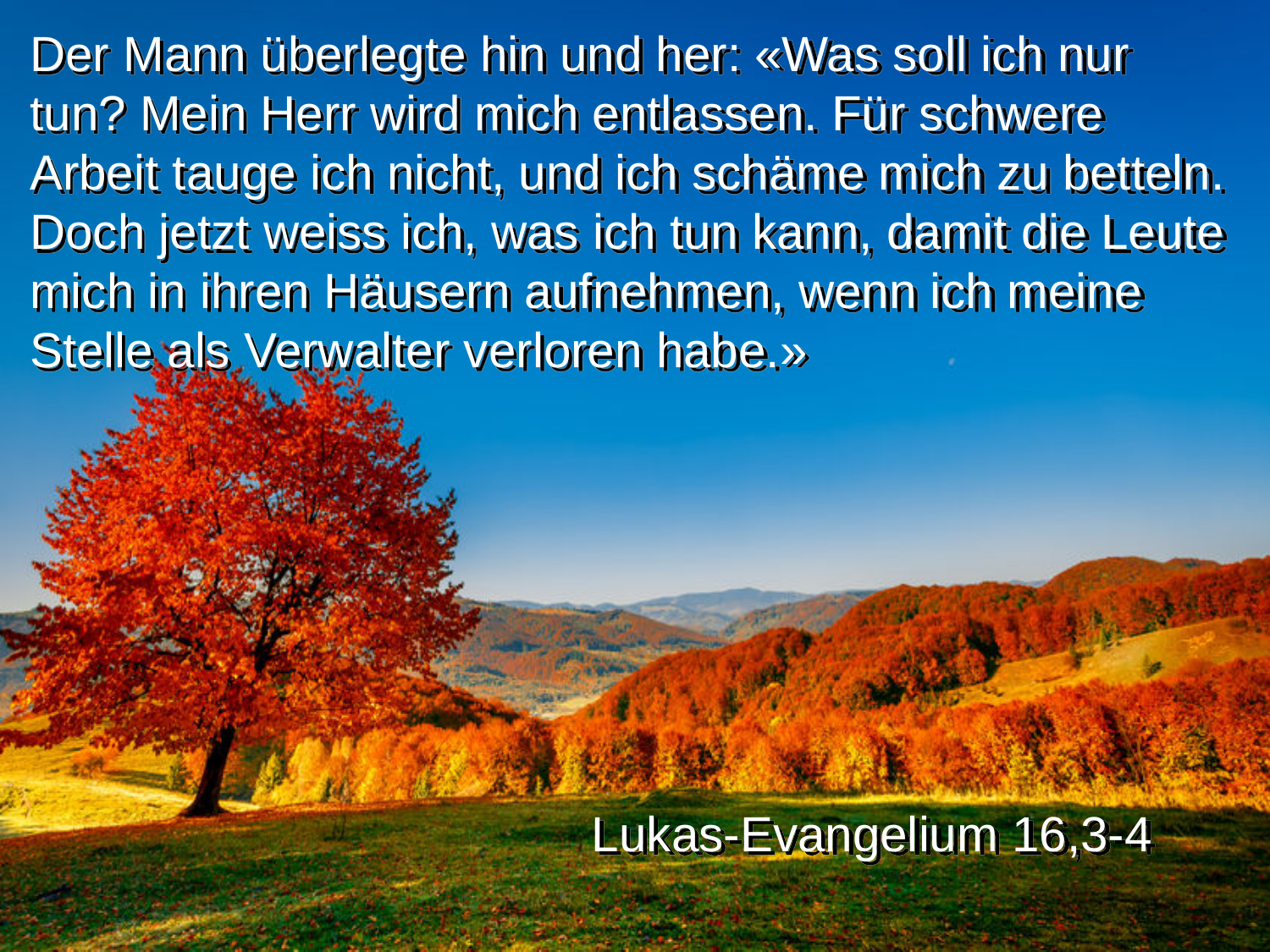

Der Mann überlegte hin und her: «Was soll ich nur tun? Mein Herr wird mich entlassen. Für schwere Arbeit tauge ich nicht, und ich schäme mich zu betteln. Doch jetzt weiss ich, was ich tun kann, damit die Leute mich in ihren Häusern aufnehmen, wenn ich meine Stelle als Verwalter verloren habe.»
Lukas-Evangelium 16,3-4